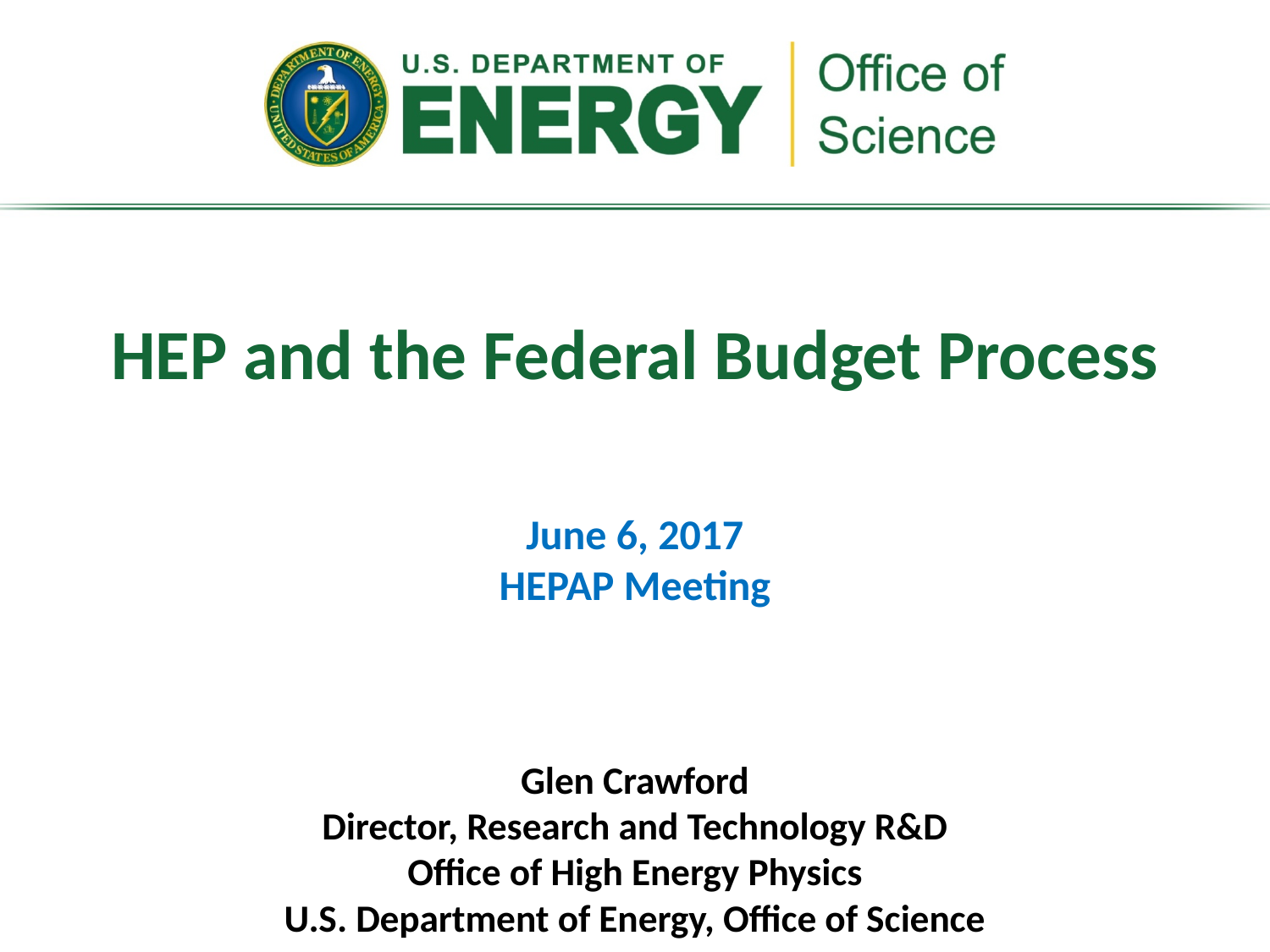

# HEP and the Federal Budget Process
June 6, 2017
HEPAP Meeting
Glen Crawford
Director, Research and Technology R&D
Office of High Energy Physics
U.S. Department of Energy, Office of Science